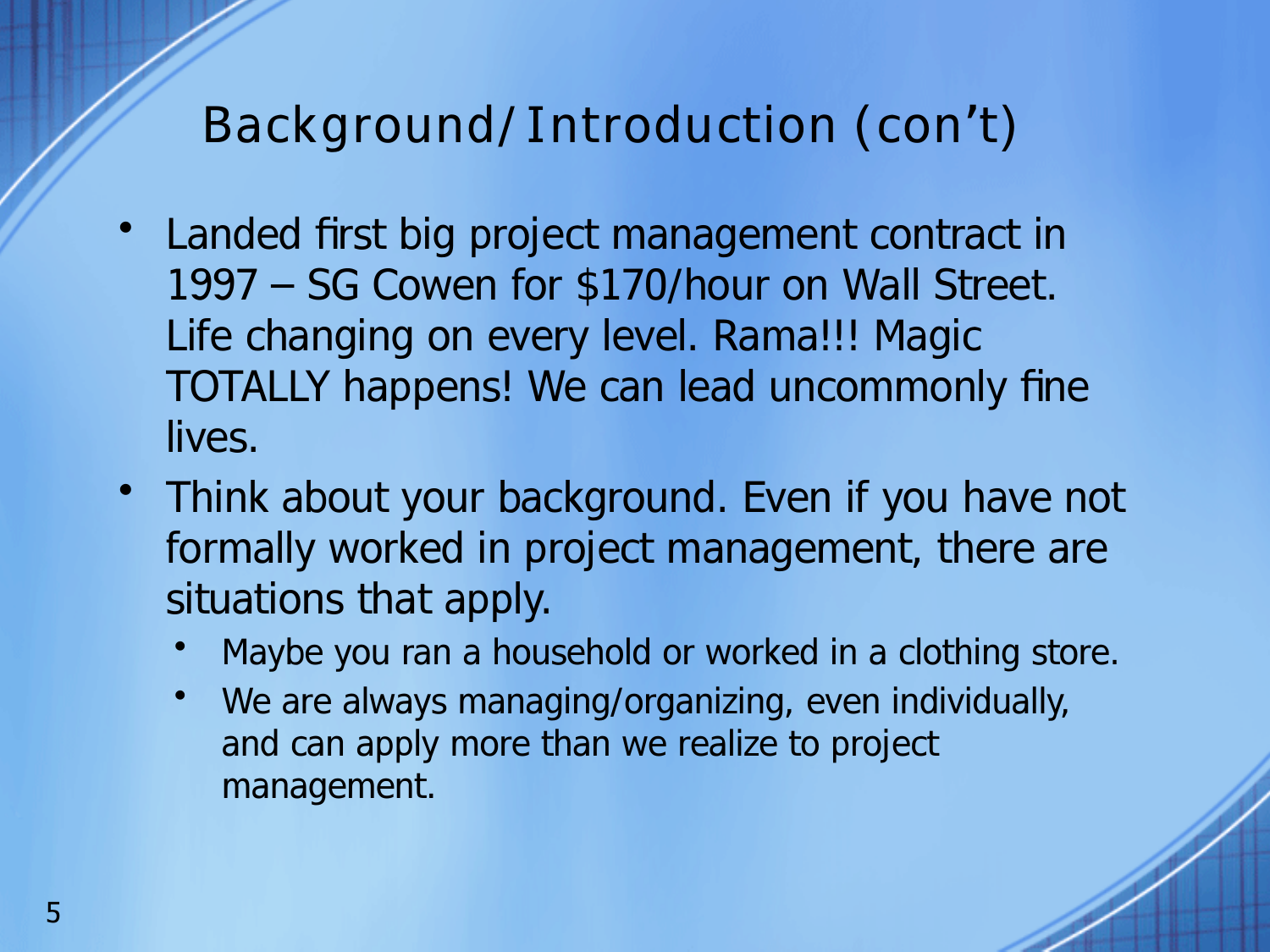

# Background/Introduction (con’t)
Landed first big project management contract in 1997 – SG Cowen for $170/hour on Wall Street. Life changing on every level. Rama!!! Magic TOTALLY happens! We can lead uncommonly fine lives.
Think about your background. Even if you have not formally worked in project management, there are situations that apply.
Maybe you ran a household or worked in a clothing store.
We are always managing/organizing, even individually, and can apply more than we realize to project management.
5